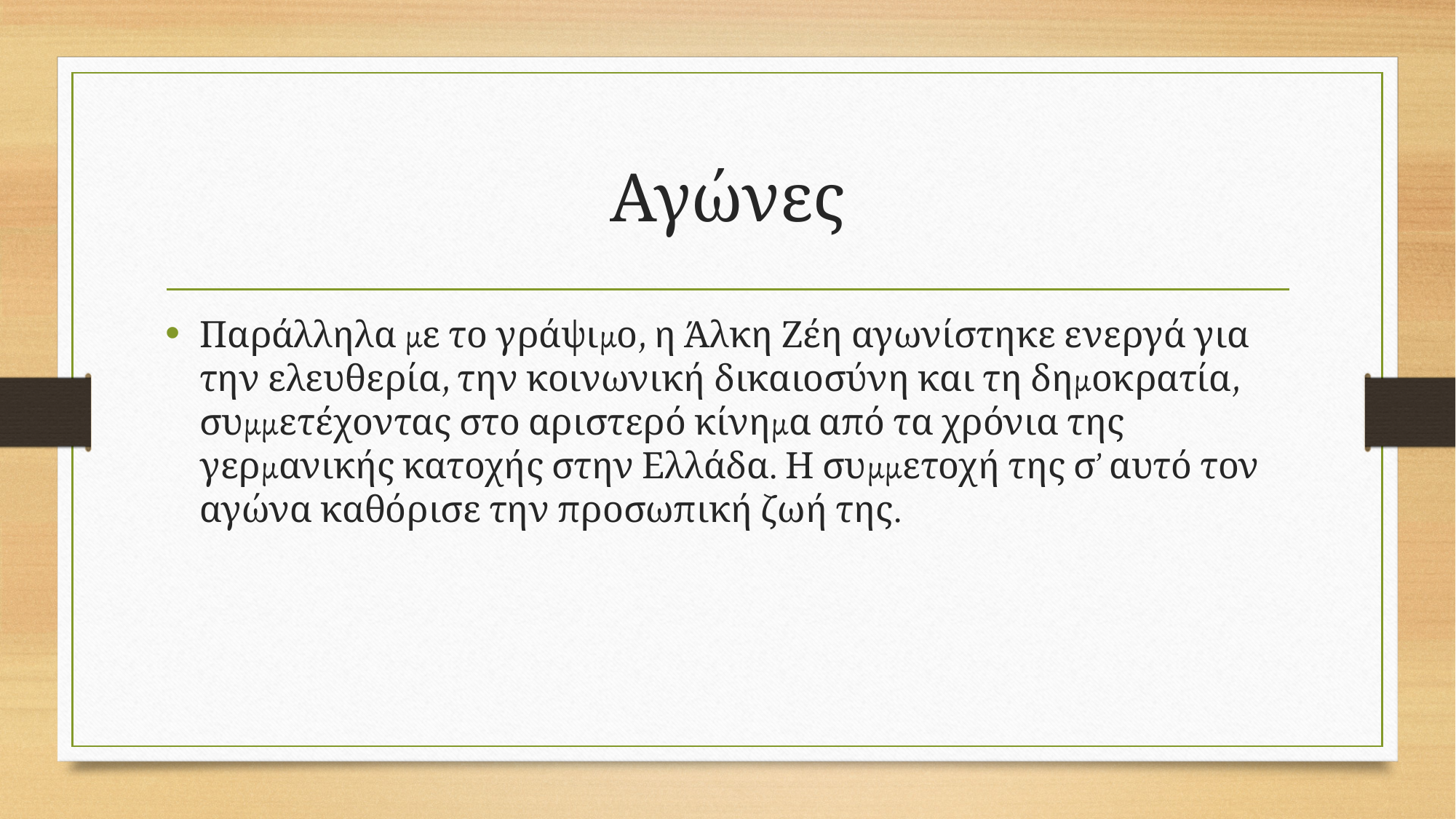

# Αγώνες
Παράλληλα με το γράψιμο, η Άλκη Ζέη αγωνίστηκε ενεργά για την ελευθερία, την κοινωνική δικαιοσύνη και τη δημοκρατία, συμμετέχοντας στο αριστερό κίνημα από τα χρόνια της γερμανικής κατοχής στην Ελλάδα. Η συμμετοχή της σ’ αυτό τον αγώνα καθόρισε την προσωπική ζωή της.